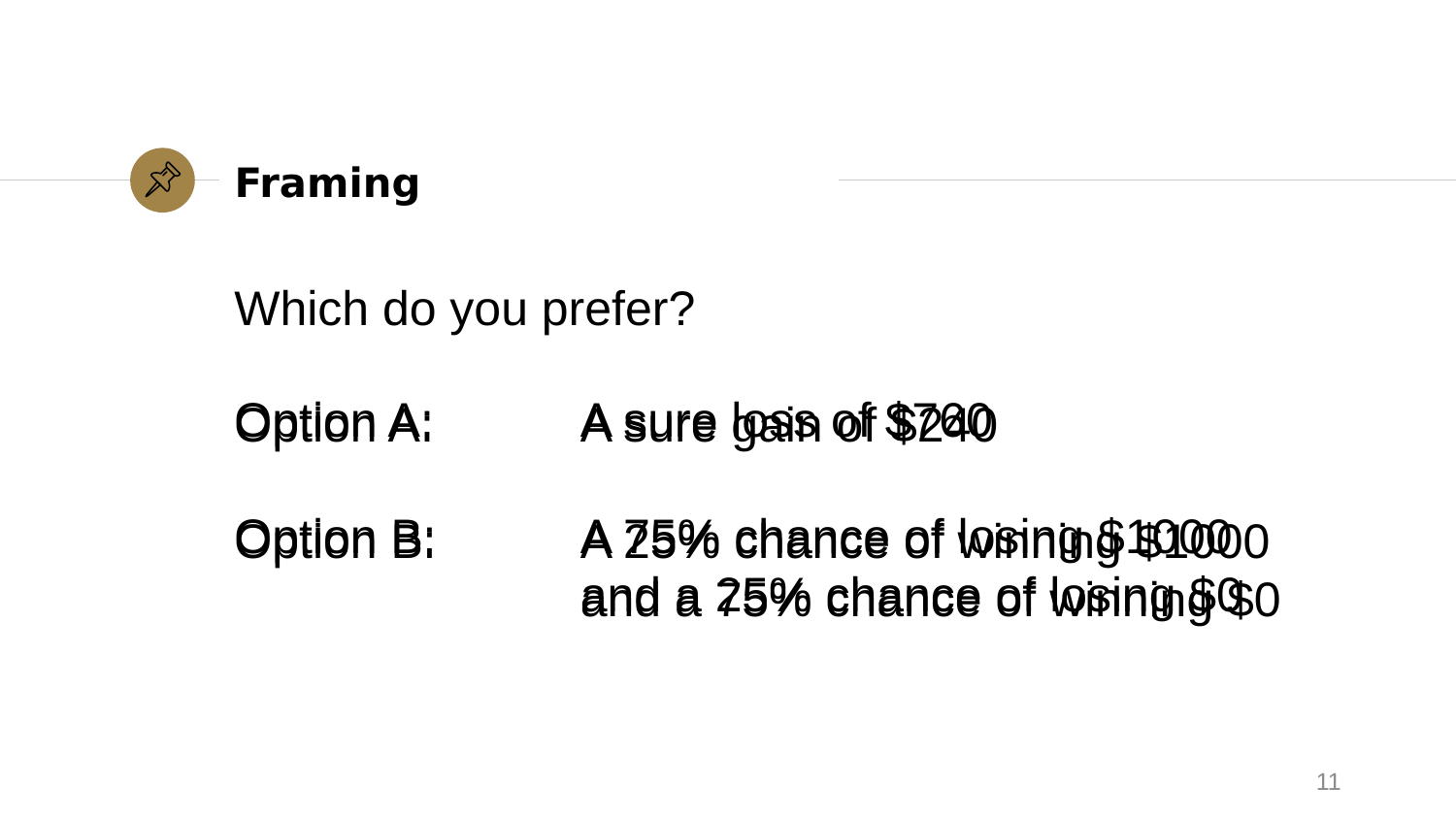

# Framing

Which do you prefer?

Option A: 	A sure gain of $240

Option B:	A 25% chance of winning $1000
			and a 75% chance of winning $0

Option A: 	A sure loss of $760

Option B:	A 75% chance of losing $1000
			and a 25% chance of losing $0

11